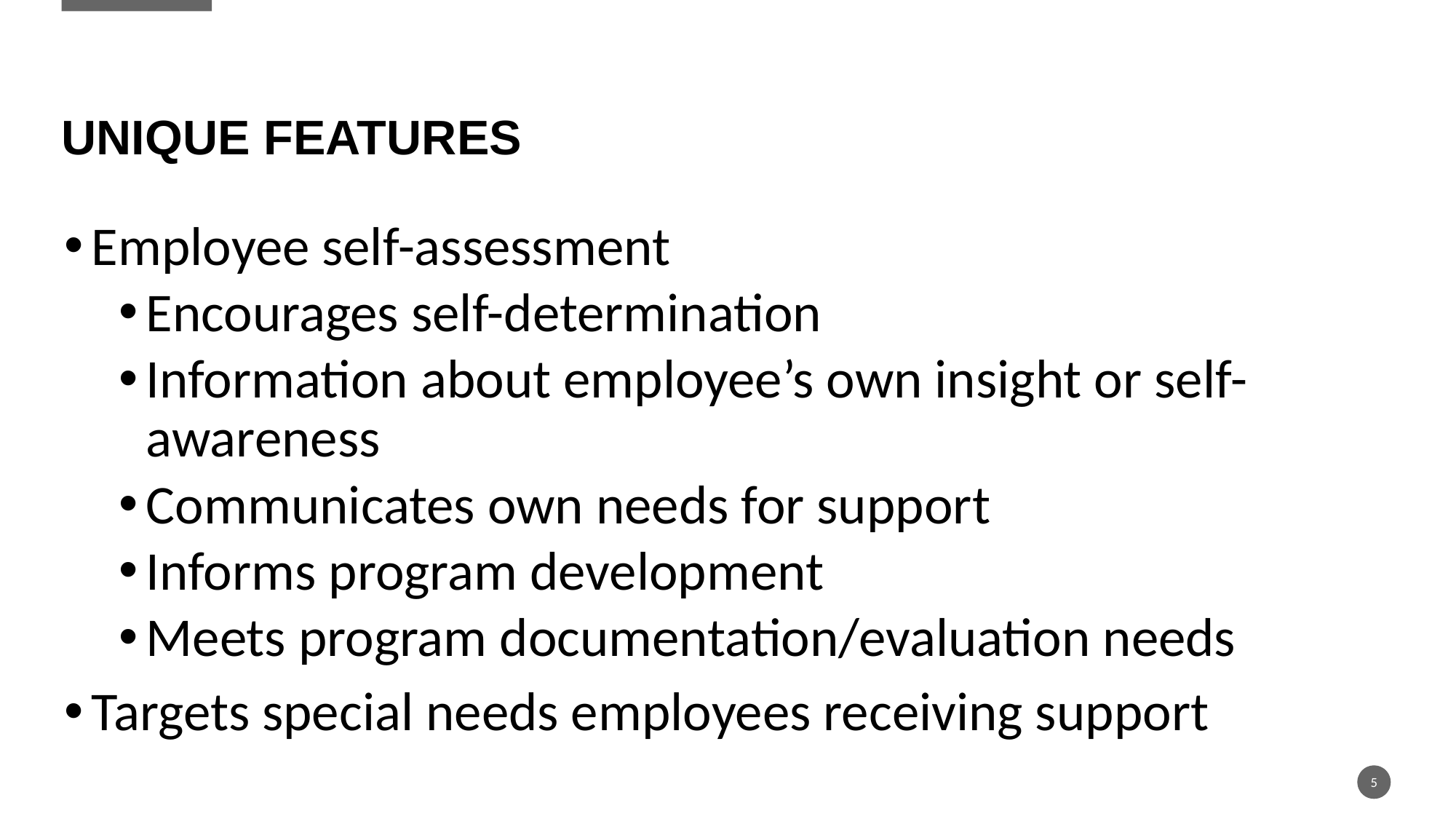

# Unique features
Employee self-assessment
Encourages self-determination
Information about employee’s own insight or self-awareness
Communicates own needs for support
Informs program development
Meets program documentation/evaluation needs
Targets special needs employees receiving support

5